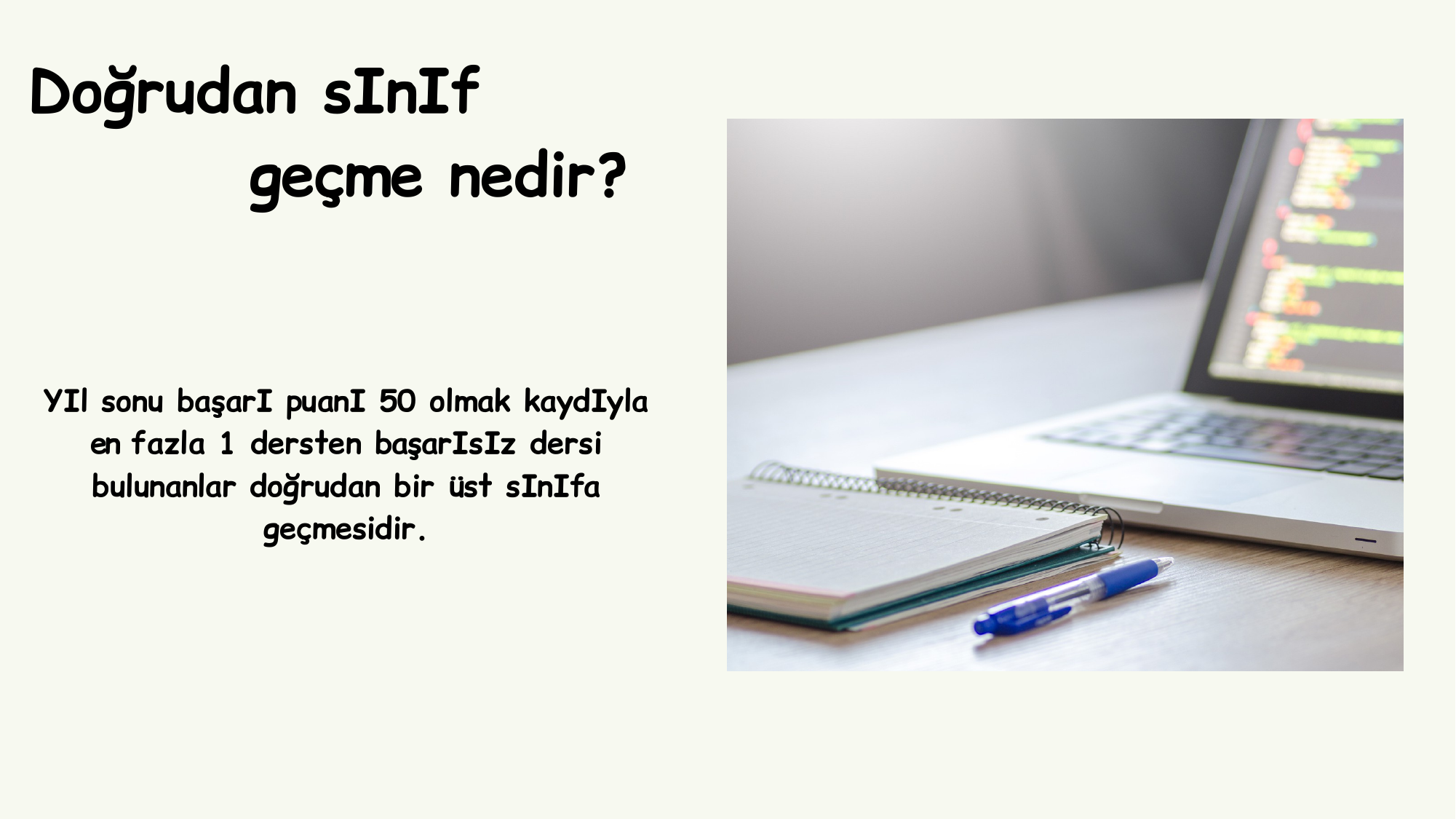

# Doğrudan sinif geçme nedir?
Yil sonu başari puani 50 olmak kaydiyla en fazla 1 dersten başarisiz dersi bulunanlar doğrudan bir üst sinifa geçmesidir.